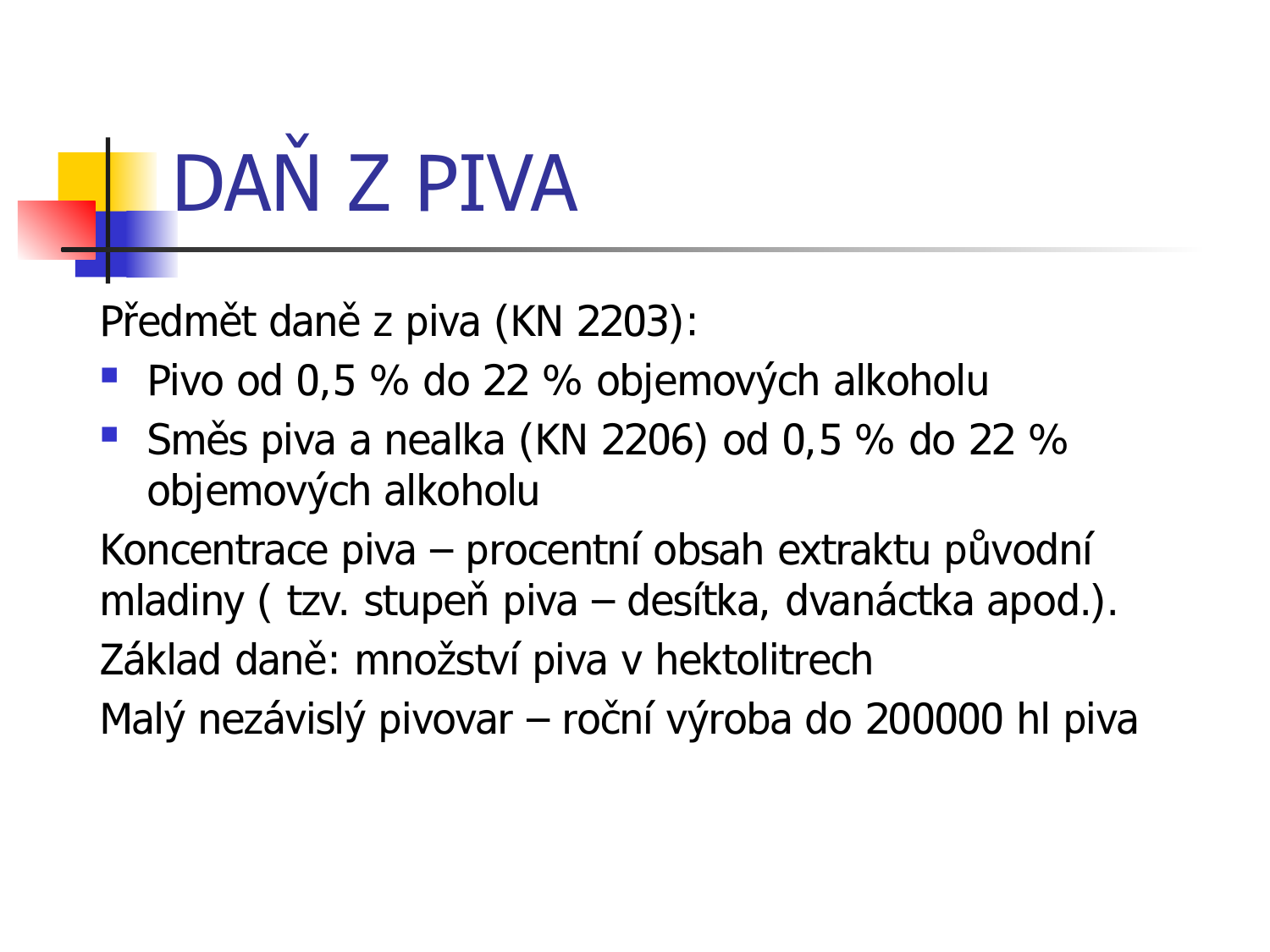

# DAŇ Z PIVA
Předmět daně z piva (KN 2203):
Pivo od 0,5 % do 22 % objemových alkoholu
Směs piva a nealka (KN 2206) od 0,5 % do 22 % objemových alkoholu
Koncentrace piva – procentní obsah extraktu původní mladiny ( tzv. stupeň piva – desítka, dvanáctka apod.).
Základ daně: množství piva v hektolitrech
Malý nezávislý pivovar – roční výroba do 200000 hl piva